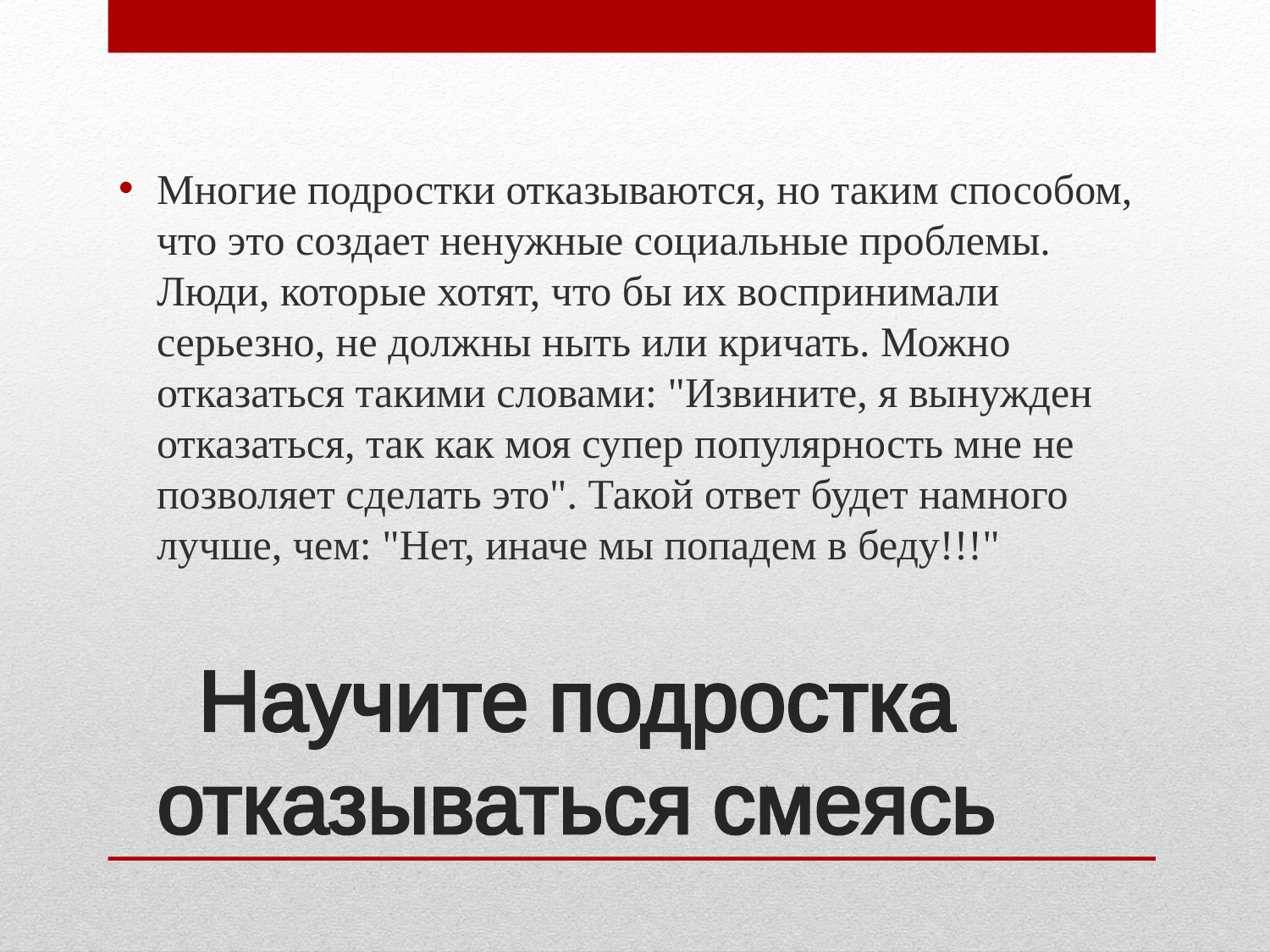

Многие подростки отказываются, но таким способом, что это создает ненужные социальные проблемы. Люди, которые хотят, что бы их воспринимали серьезно, не должны ныть или кричать. Можно отказаться такими словами: "Извините, я вынужден отказаться, так как моя супер популярность мне не позволяет сделать это". Такой ответ будет намного лучше, чем: "Нет, иначе мы попадем в беду!!!"
# Научите подростка отказываться смеясь